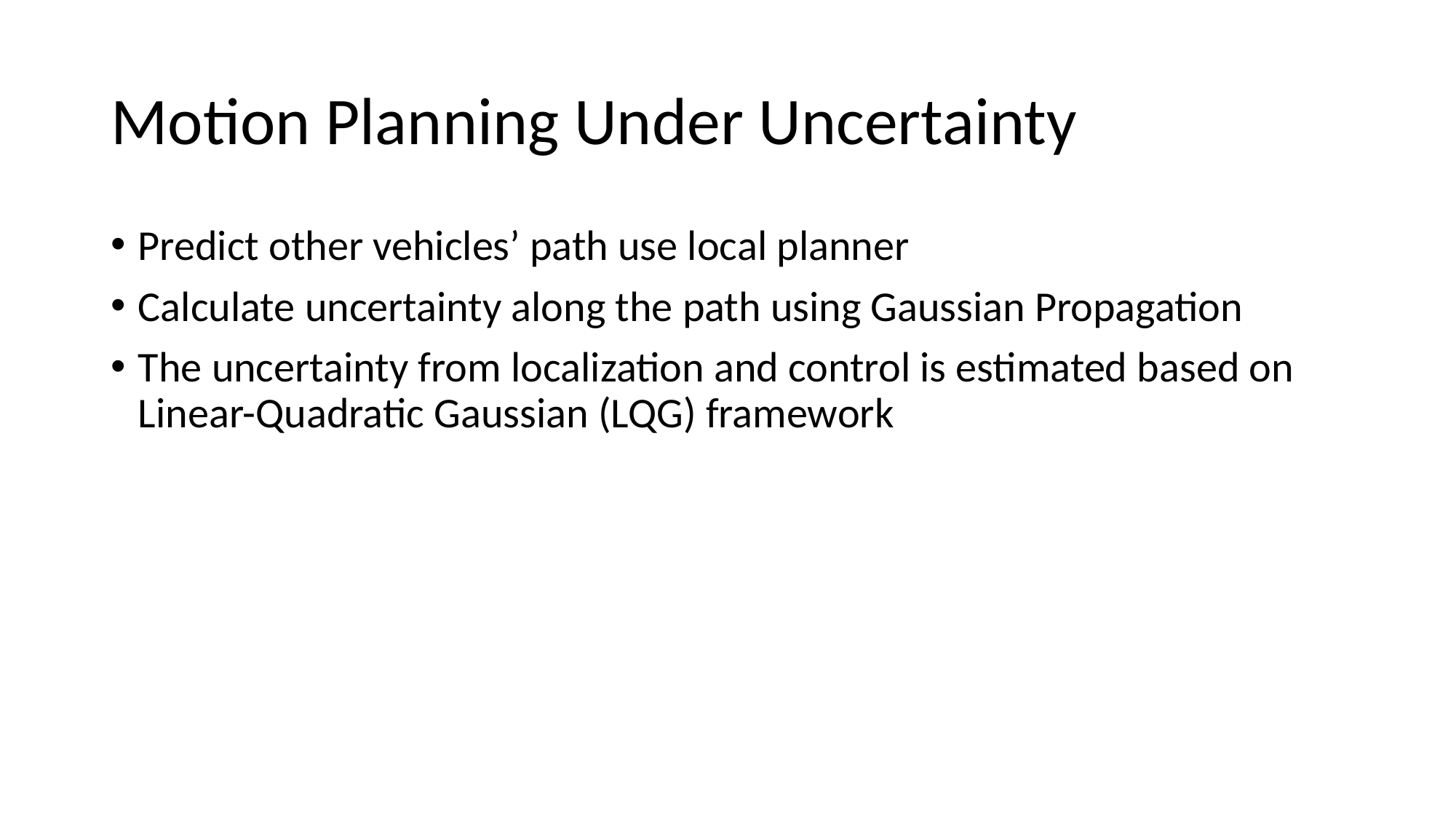

# Motion Planning Under Uncertainty
Predict other vehicles’ path use local planner
Calculate uncertainty along the path using Gaussian Propagation
The uncertainty from localization and control is estimated based on Linear-Quadratic Gaussian (LQG) framework